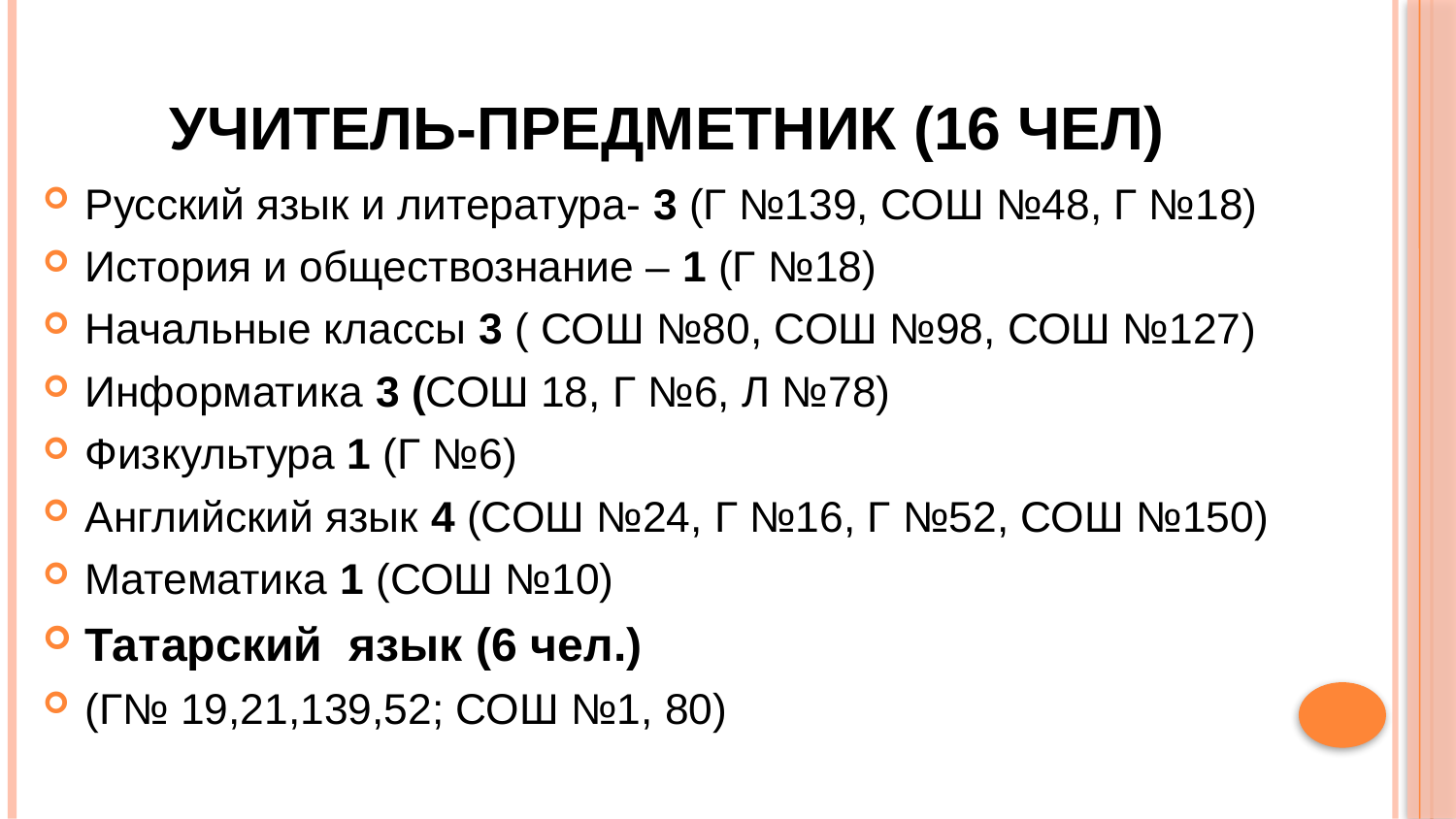

# Учитель-предметник (16 чел)
Русский язык и литература- 3 (Г №139, СОШ №48, Г №18)
История и обществознание – 1 (Г №18)
Начальные классы 3 ( СОШ №80, СОШ №98, СОШ №127)
Информатика 3 (СОШ 18, Г №6, Л №78)
Физкультура 1 (Г №6)
Английский язык 4 (СОШ №24, Г №16, Г №52, СОШ №150)
Математика 1 (СОШ №10)
Татарский  язык (6 чел.)
(Г№ 19,21,139,52; СОШ №1, 80)